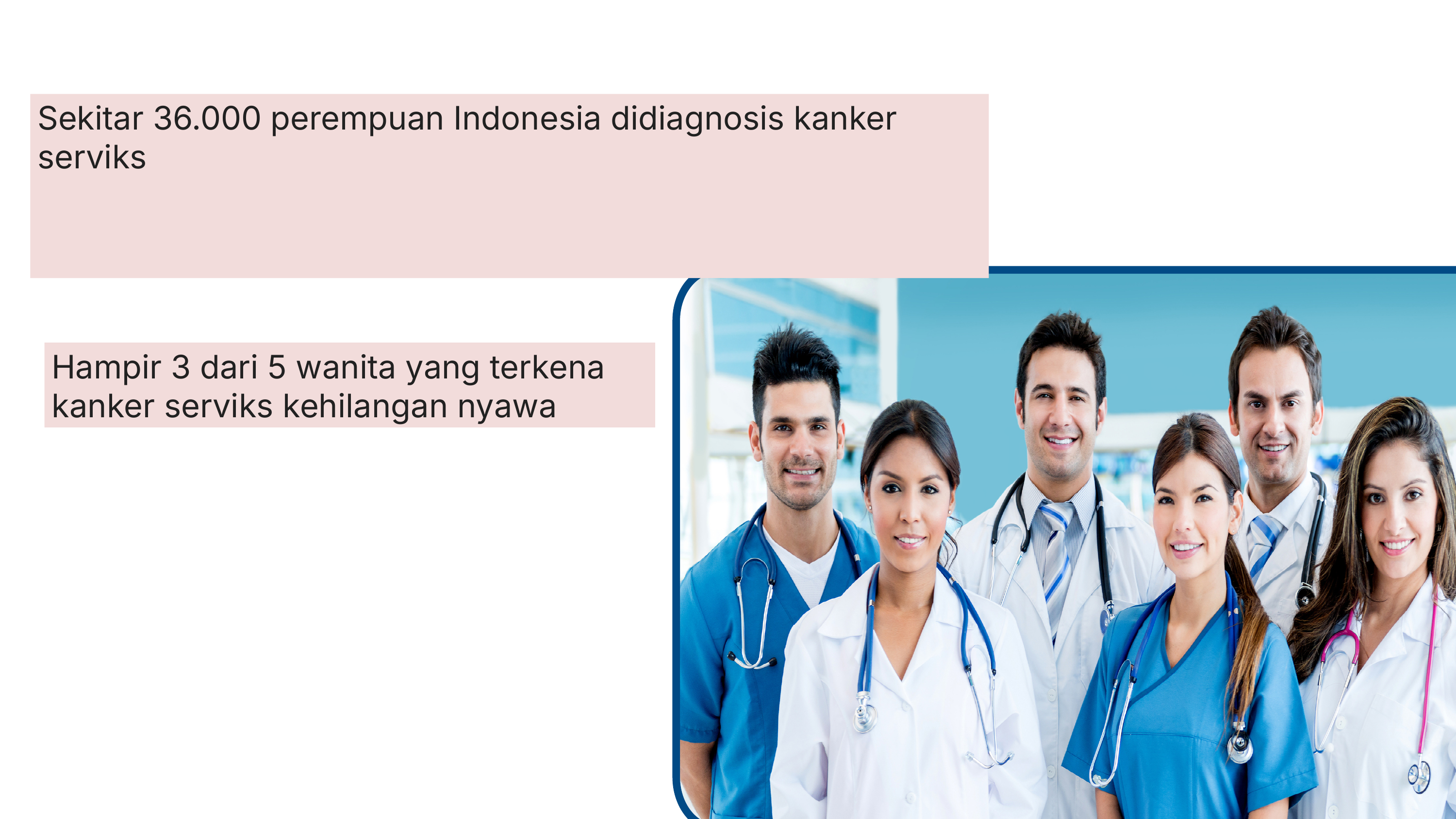

Sekitar 36.000 perempuan Indonesia didiagnosis kanker serviks

Hampir 3 dari 5 wanita yang terkena kanker serviks kehilangan nyawa